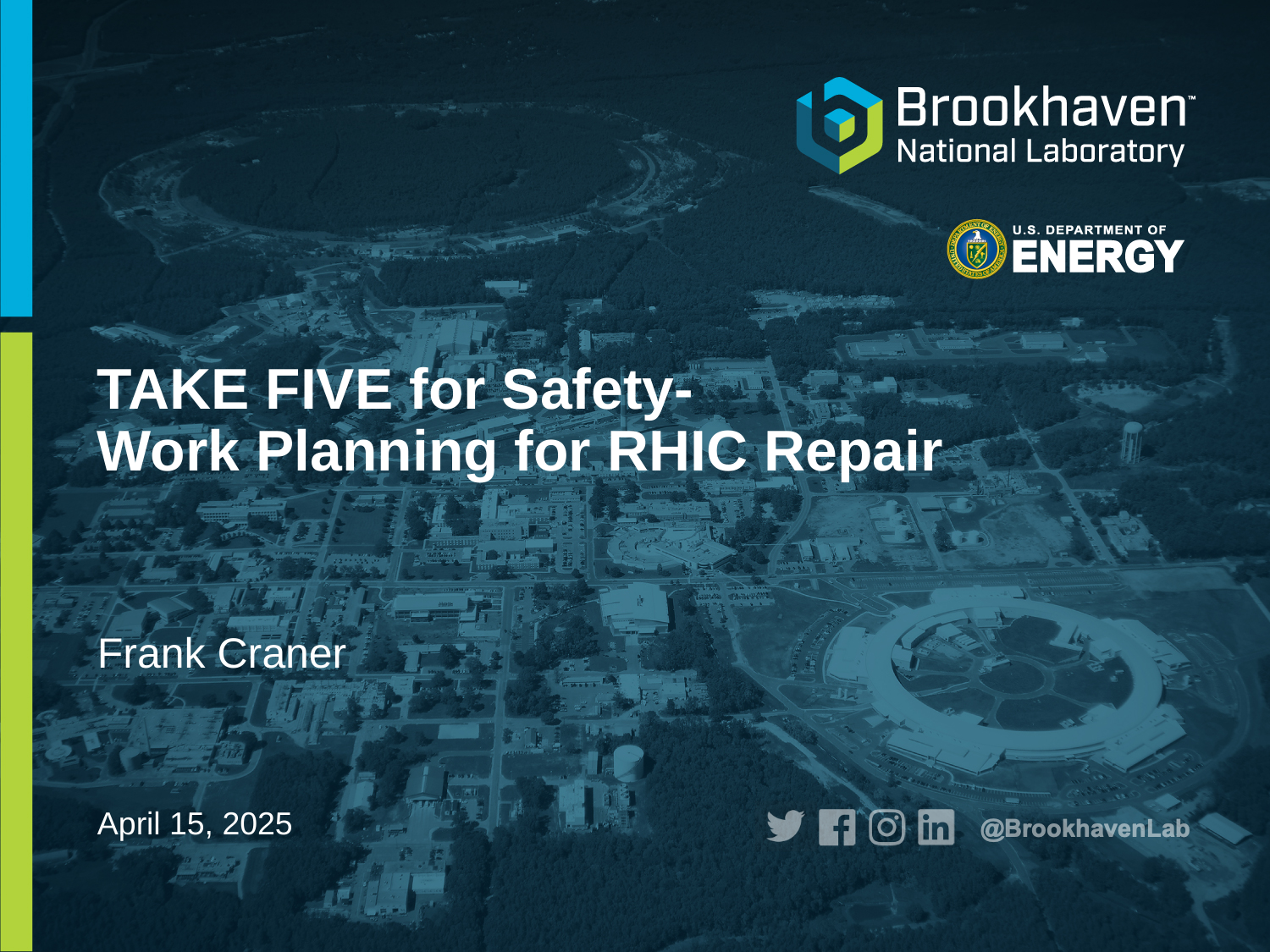

# TAKE FIVE for Safety- Work Planning for RHIC Repair
Frank Craner
April 15, 2025